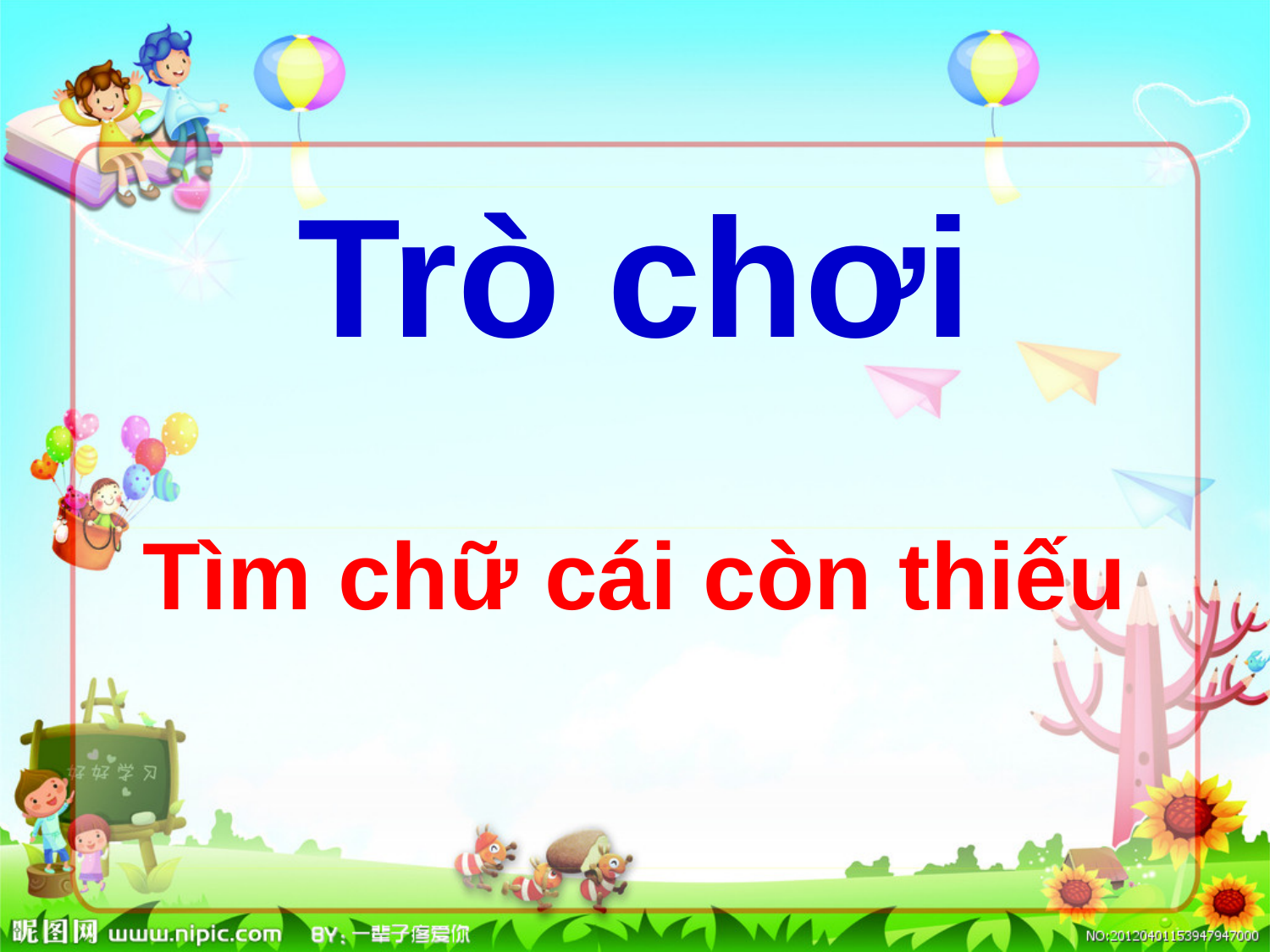

# Trò chơi
Tìm chữ cái còn thiếu